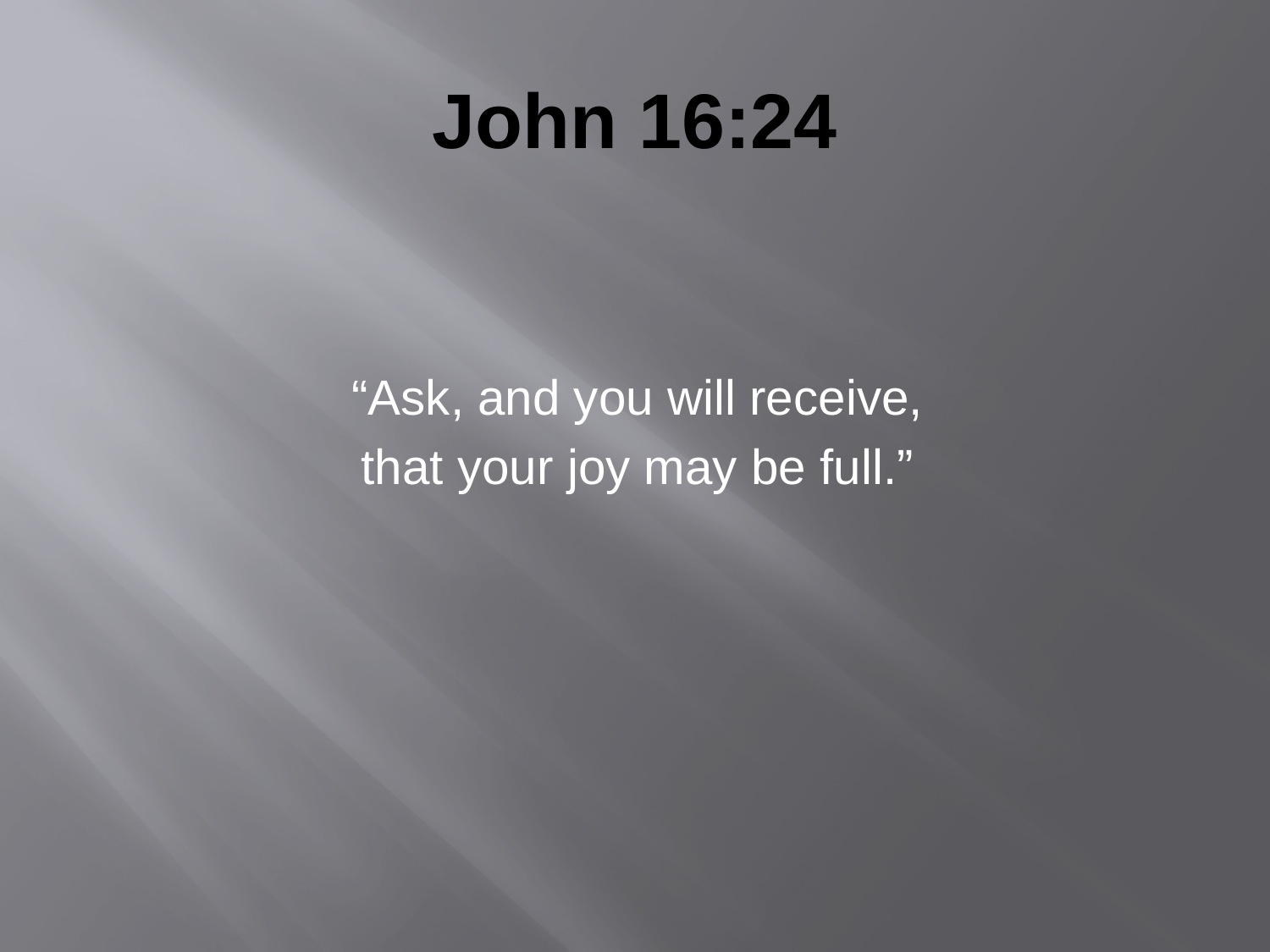

# John 16:24
“Ask, and you will receive,
that your joy may be full.”